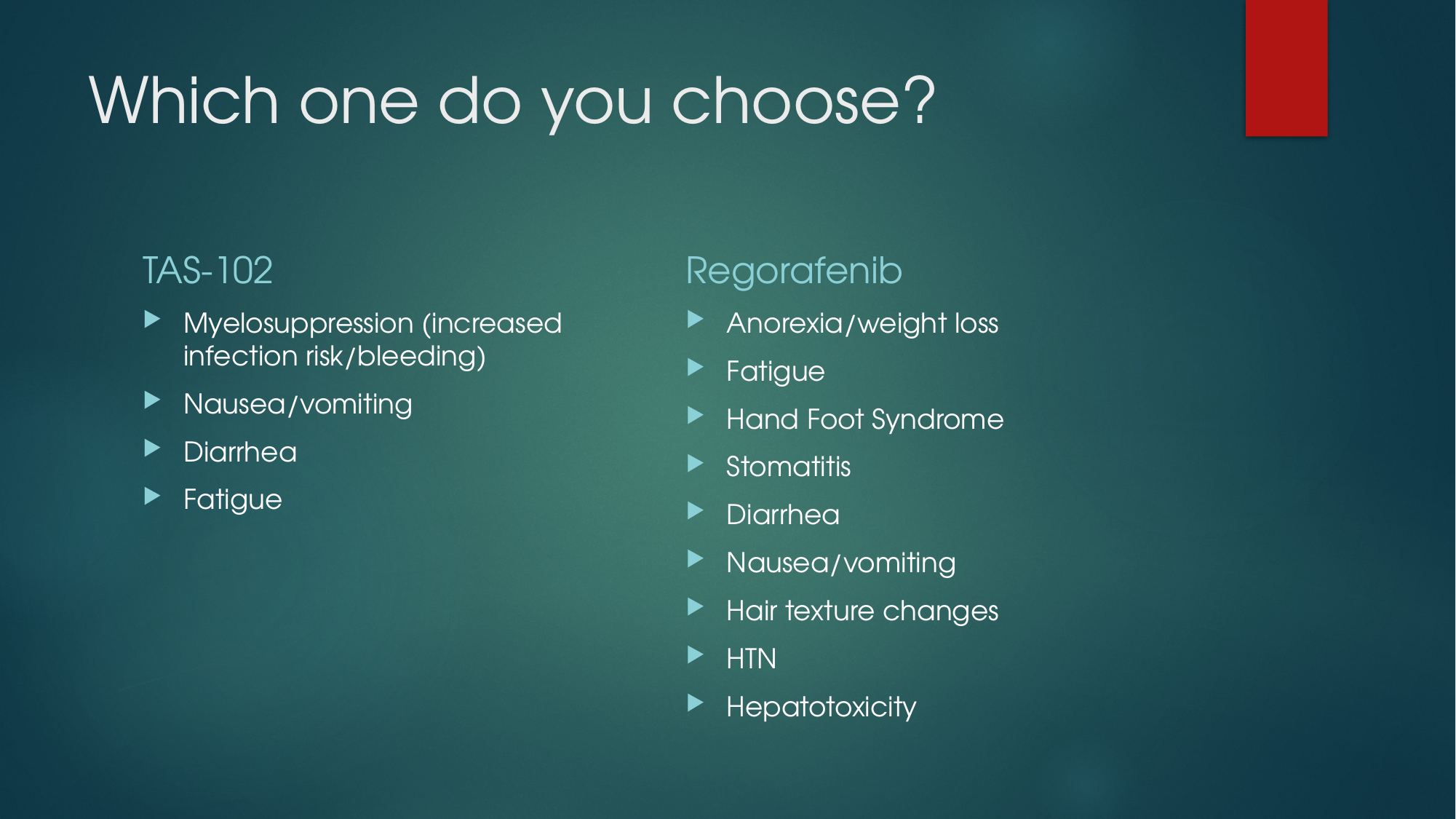

# Which one do you choose?
TAS-102
Regorafenib
Myelosuppression (increased infection risk/bleeding)
Nausea/vomiting
Diarrhea
Fatigue

Anorexia/weight loss
Fatigue
Hand Foot Syndrome
Stomatitis
Diarrhea
Nausea/vomiting
Hair texture changes
HTN
Hepatotoxicity